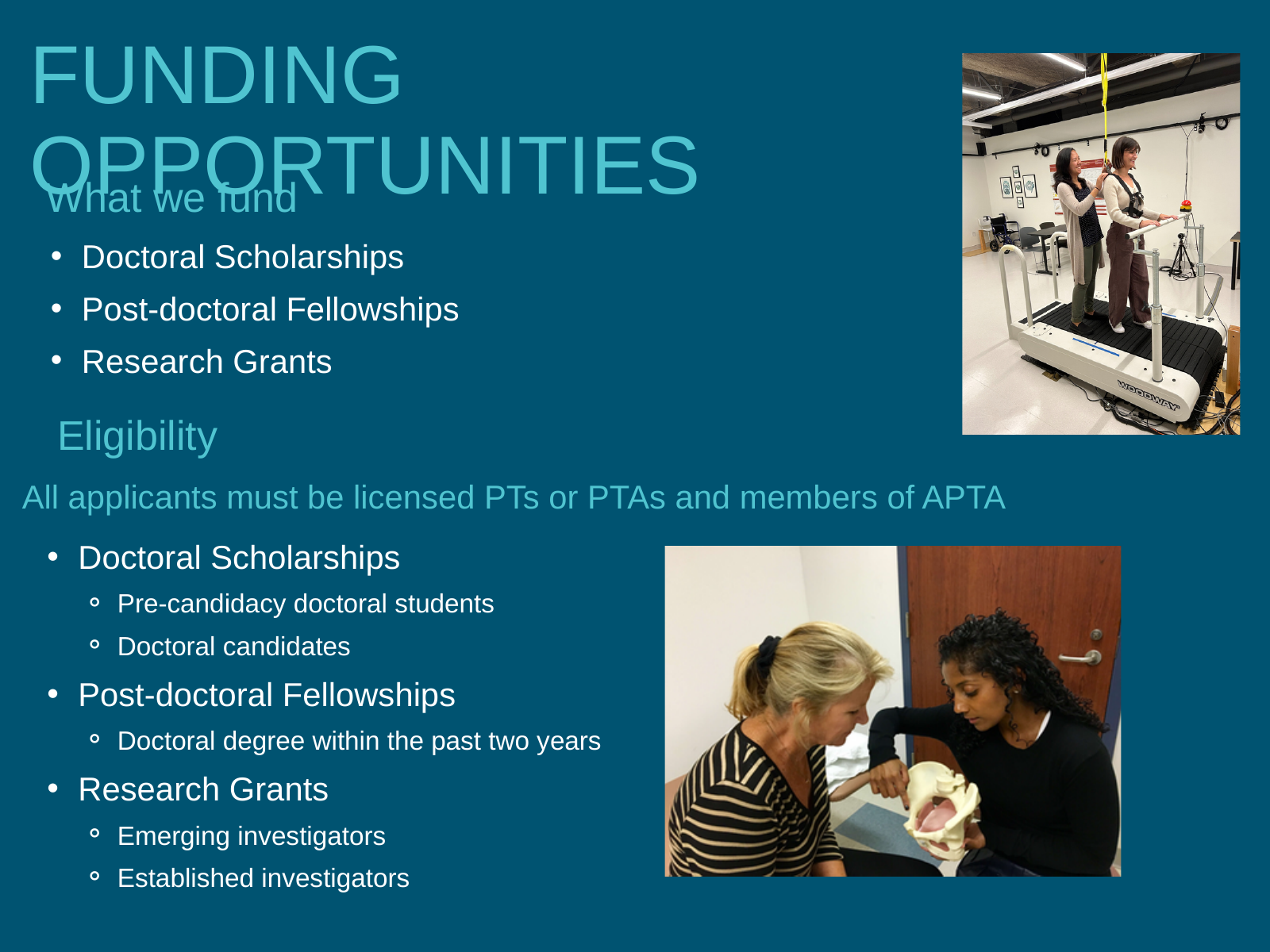

FUNDING OPPORTUNITIES

What we fund
Doctoral Scholarships
Post-doctoral Fellowships
Research Grants
Eligibility
All applicants must be licensed PTs or PTAs and members of APTA
Doctoral Scholarships
Pre-candidacy doctoral students
Doctoral candidates
Post-doctoral Fellowships
Doctoral degree within the past two years
Research Grants
Emerging investigators
Established investigators